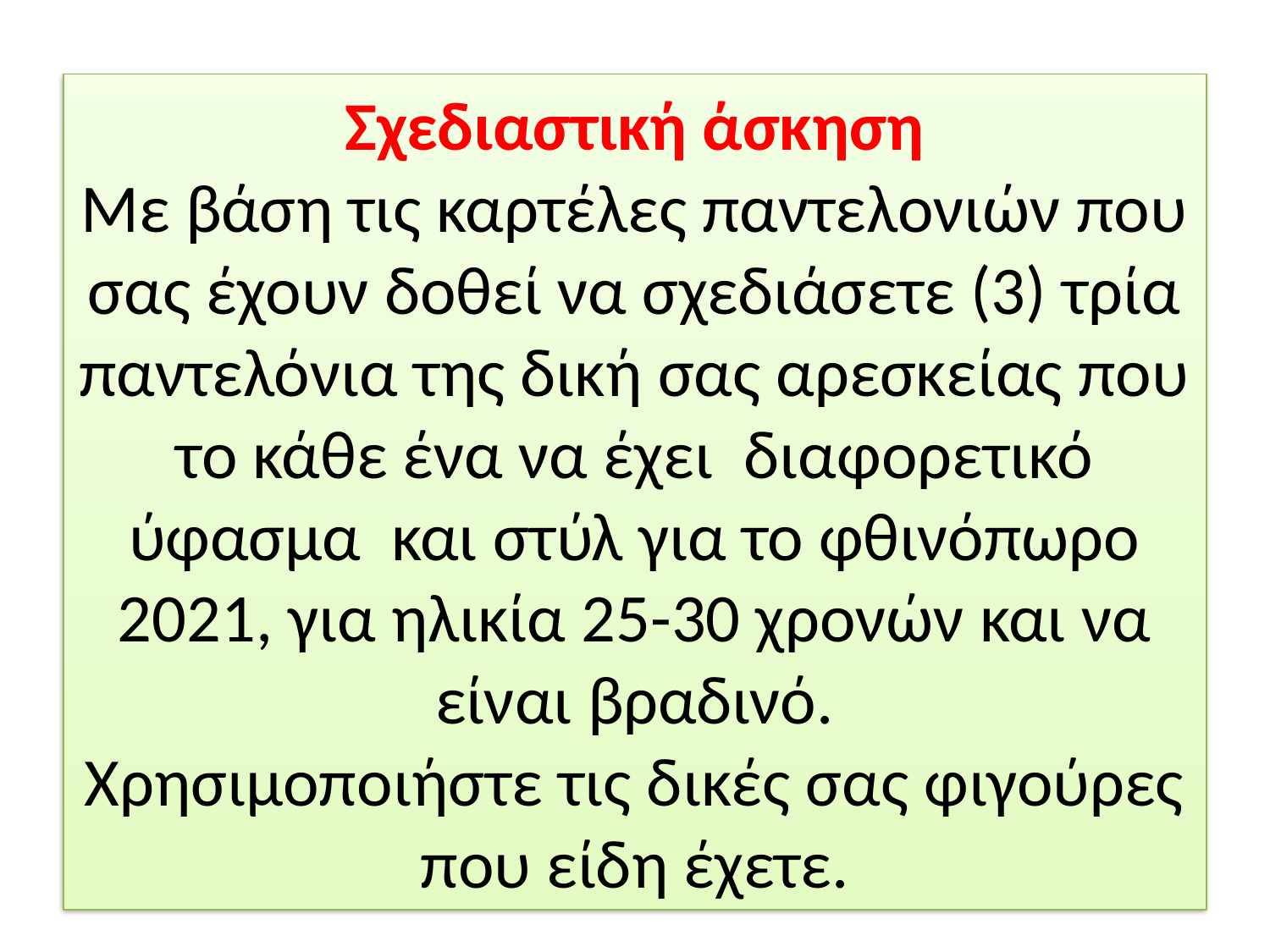

# Σχεδιαστική άσκηση Με βάση τις καρτέλες παντελονιών που σας έχουν δοθεί να σχεδιάσετε (3) τρία παντελόνια της δική σας αρεσκείας που το κάθε ένα να έχει  διαφορετικό ύφασμα  και στύλ για το φθινόπωρο 2021, για ηλικία 25-30 χρονών και να είναι βραδινό. Χρησιμοποιήστε τις δικές σας φιγούρες που είδη έχετε.